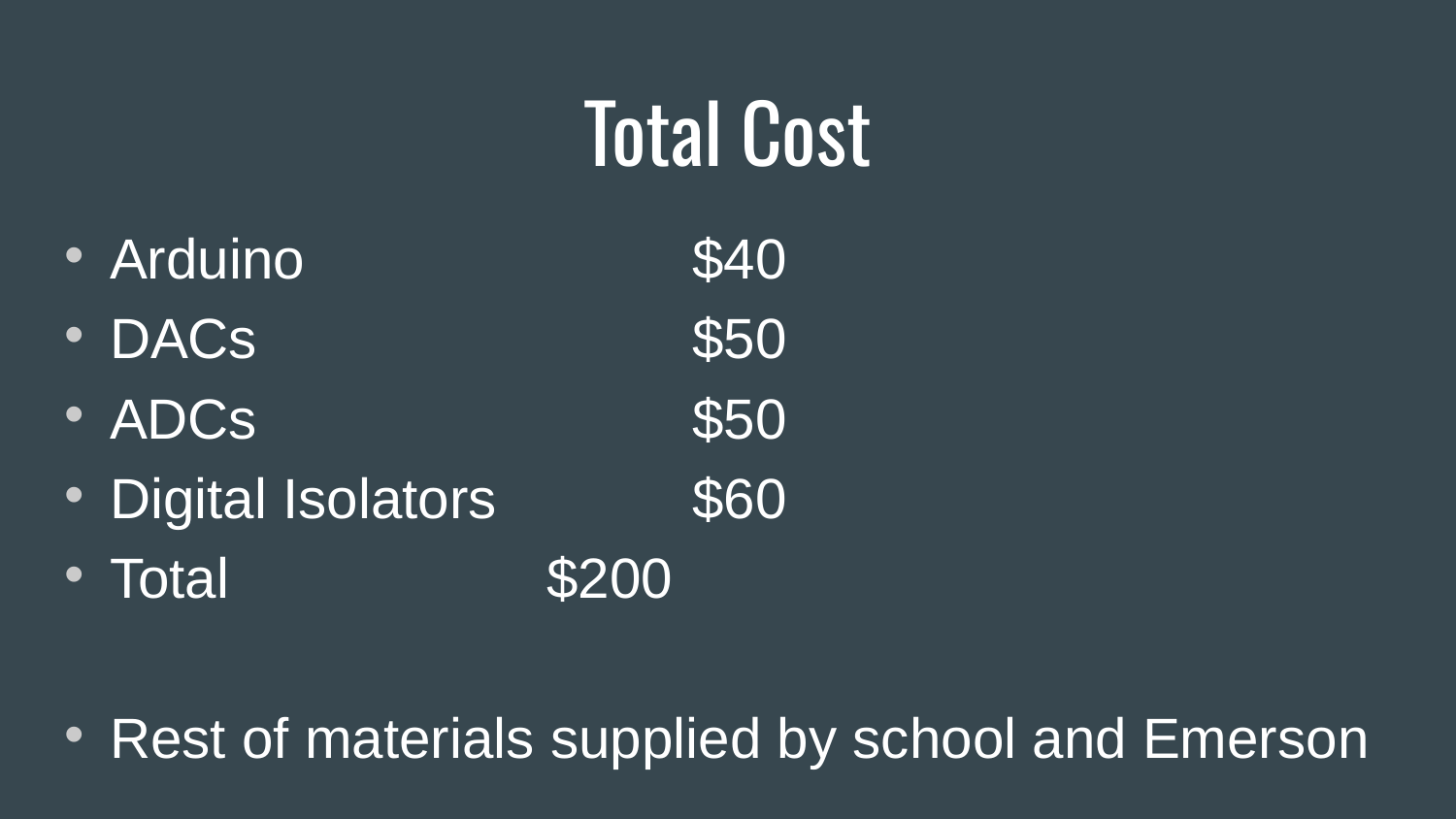

# Total Cost
Arduino			$40
DACs			$50
ADCs			$50
Digital Isolators		$60
Total			$200

Rest of materials supplied by school and Emerson